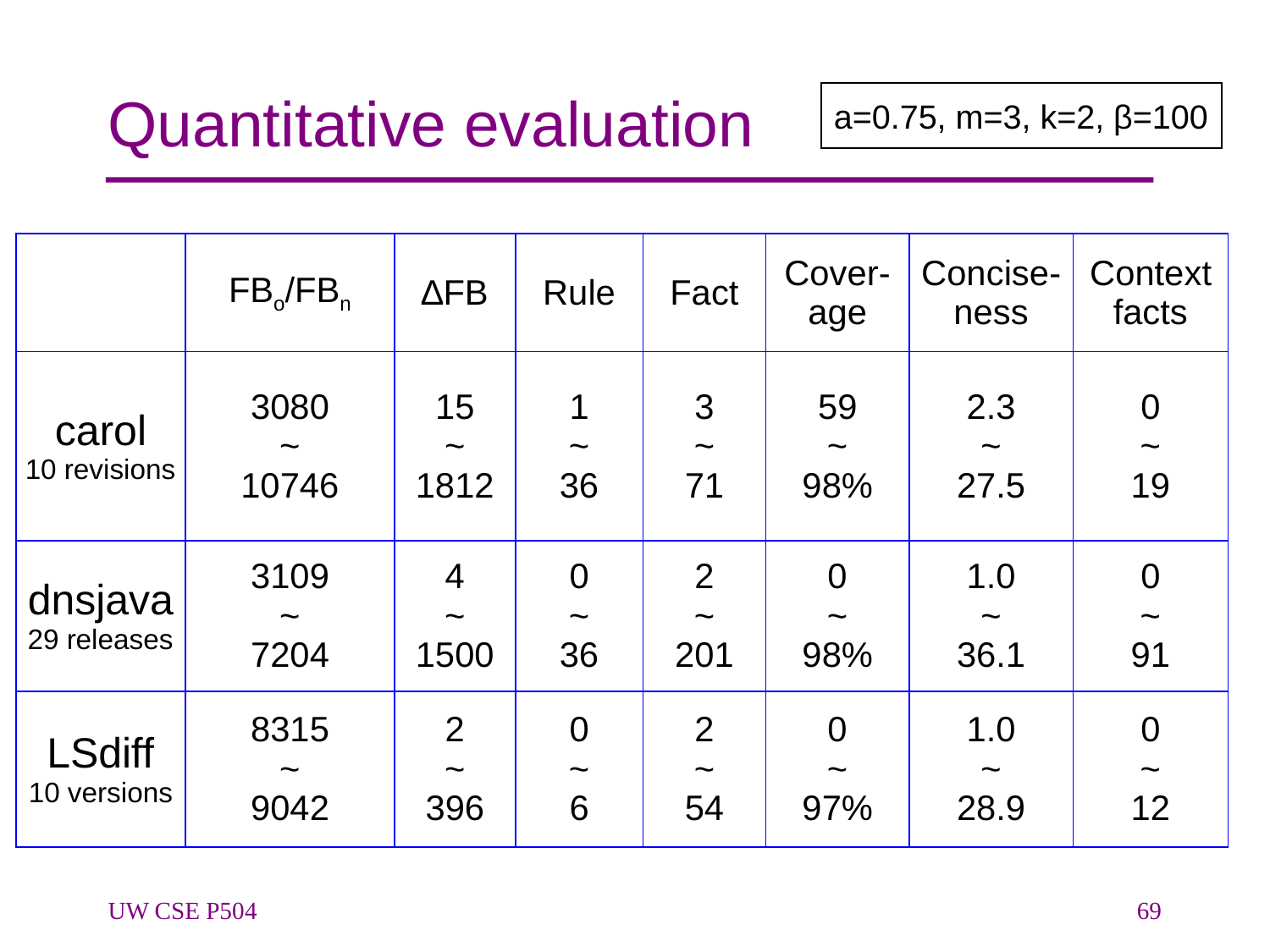

# Quantitative evaluation
a=0.75, m=3, k=2, β=100
|  | FBo/FBn | ∆FB | Rule | Fact | Cover- age | Concise- ness | Context facts |
| --- | --- | --- | --- | --- | --- | --- | --- |
| carol 10 revisions | 3080 ~ 10746 | 15 ~ 1812 | 1 ~ 36 | 3 ~ 71 | 59 ~ 98% | 2.3 ~ 27.5 | 0 ~ 19 |
| dnsjava 29 releases | 3109 ~ 7204 | 4 ~ 1500 | 0 ~ 36 | 2 ~ 201 | 0 ~ 98% | 1.0 ~ 36.1 | 0 ~ 91 |
| LSdiff 10 versions | 8315 ~ 9042 | 2 ~ 396 | 0 ~ 6 | 2 ~ 54 | 0 ~ 97% | 1.0 ~ 28.9 | 0 ~ 12 |
UW CSE P504
69